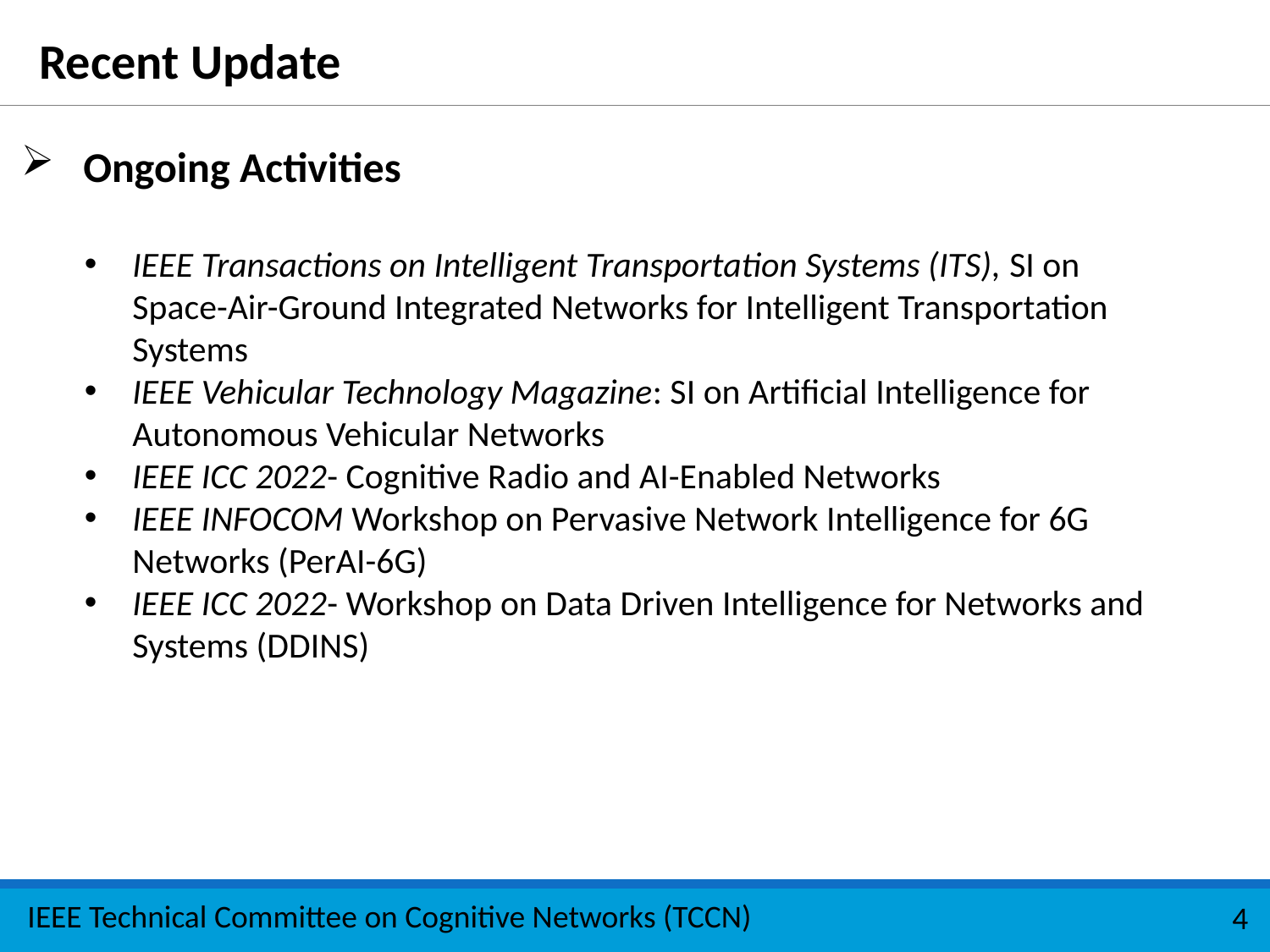

Recent Update
Ongoing Activities

IEEE Transactions on Intelligent Transportation Systems (ITS), SI on Space-Air-Ground Integrated Networks for Intelligent Transportation Systems
IEEE Vehicular Technology Magazine: SI on Artificial Intelligence for Autonomous Vehicular Networks
IEEE ICC 2022- Cognitive Radio and AI-Enabled Networks
IEEE INFOCOM Workshop on Pervasive Network Intelligence for 6G Networks (PerAI-6G)
IEEE ICC 2022- Workshop on Data Driven Intelligence for Networks and Systems (DDINS)

4